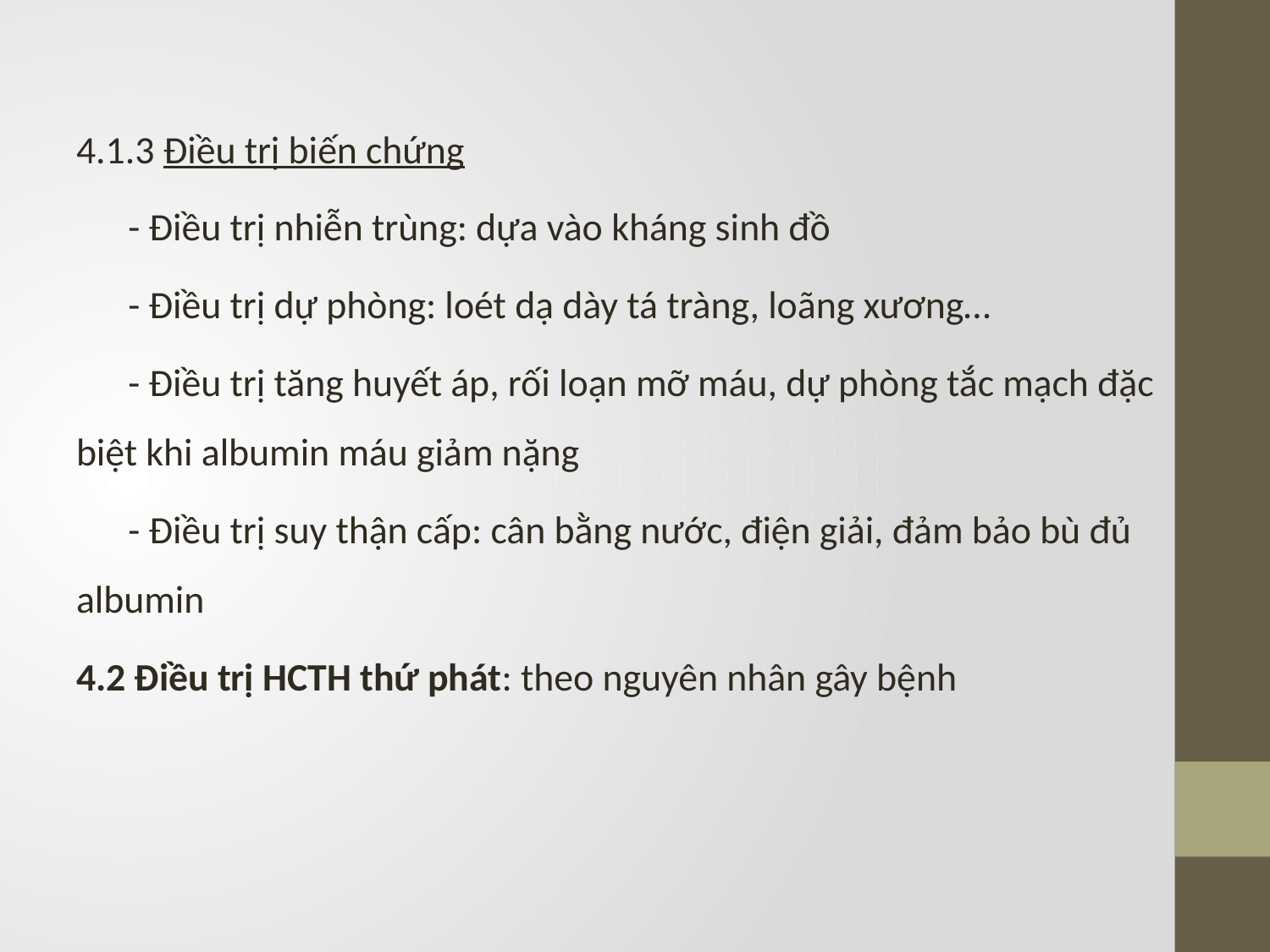

4.1.3 Điều trị biến chứng
      - Điều trị nhiễn trùng: dựa vào kháng sinh đồ
      - Điều trị dự phòng: loét dạ dày tá tràng, loãng xương…
      - Điều trị tăng huyết áp, rối loạn mỡ máu, dự phòng tắc mạch đặc biệt khi albumin máu giảm nặng
      - Điều trị suy thận cấp: cân bằng nước, điện giải, đảm bảo bù đủ albumin
4.2 Điều trị HCTH thứ phát: theo nguyên nhân gây bệnh